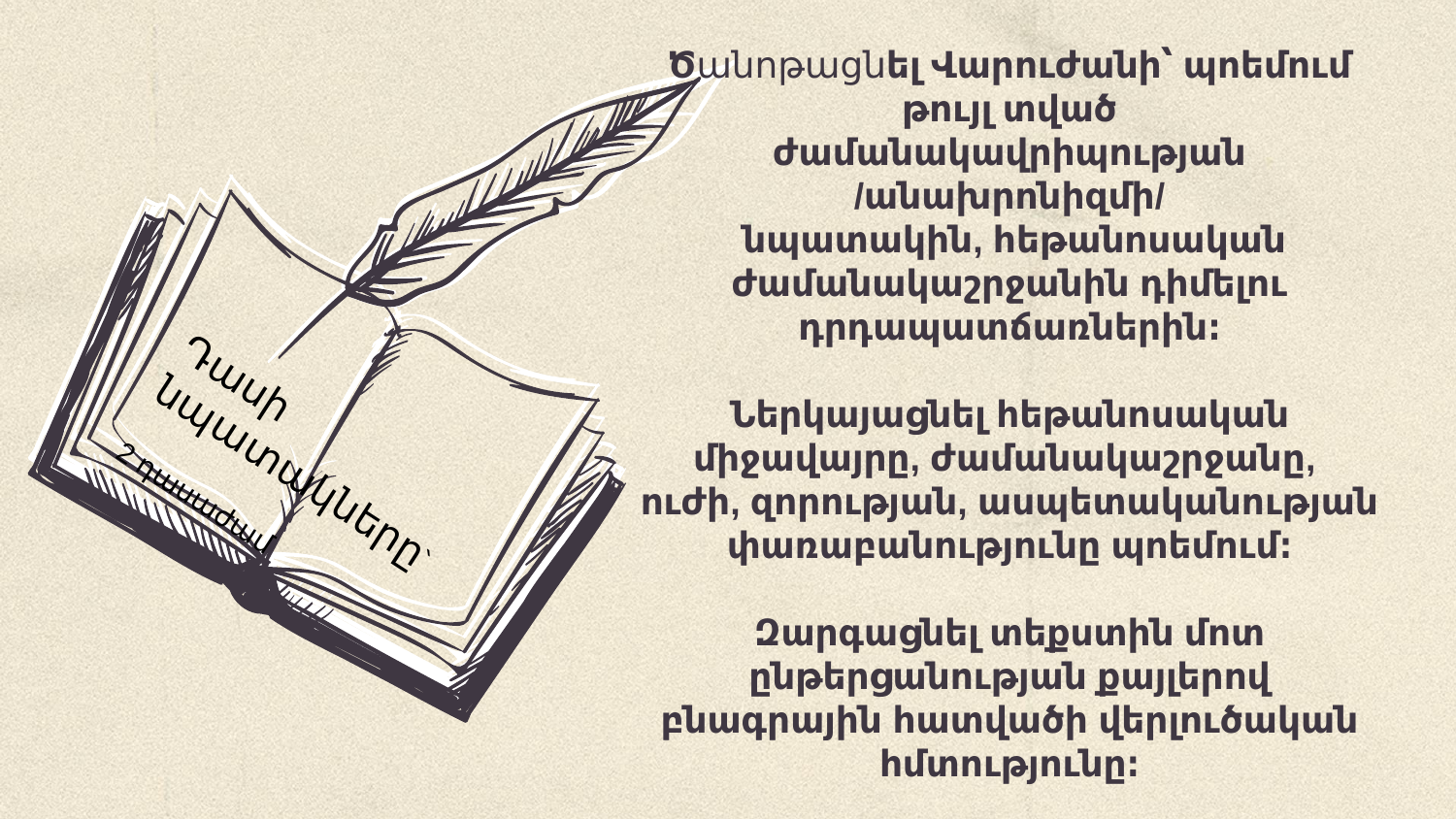

# Ծանոթացնել Վարուժանի՝ պոեմում թույլ տված ժամանակավրիպության /անախրոնիզմի/ նպատակին, հեթանոսական ժամանակաշրջանին դիմելու դրդապատճառներին։ Ներկայացնել հեթանոսական միջավայրը, ժամանակաշրջանը, ուժի, զորության, ասպետականության փառաբանությունը պոեմում։ Զարգացնել տեքստին մոտ ընթերցանության քայլերով բնագրային հատվածի վերլուծական հմտությունը։
Դասի նպատակները՝

2 դասաժամ